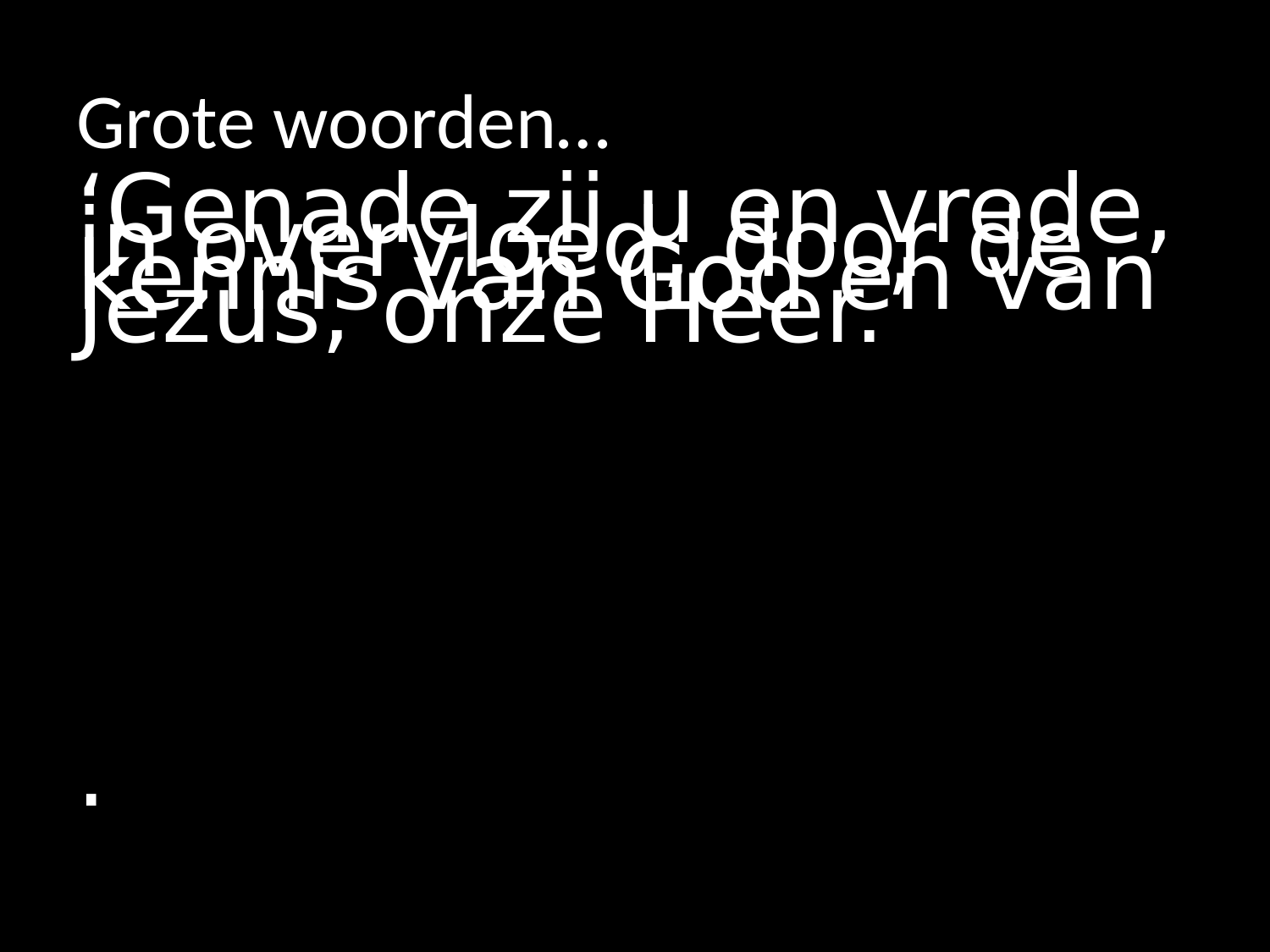

# Grote woorden…
‘Genade zij u en vrede, in overvloed, door de kennis van God en van Jezus, onze Heer.’

.